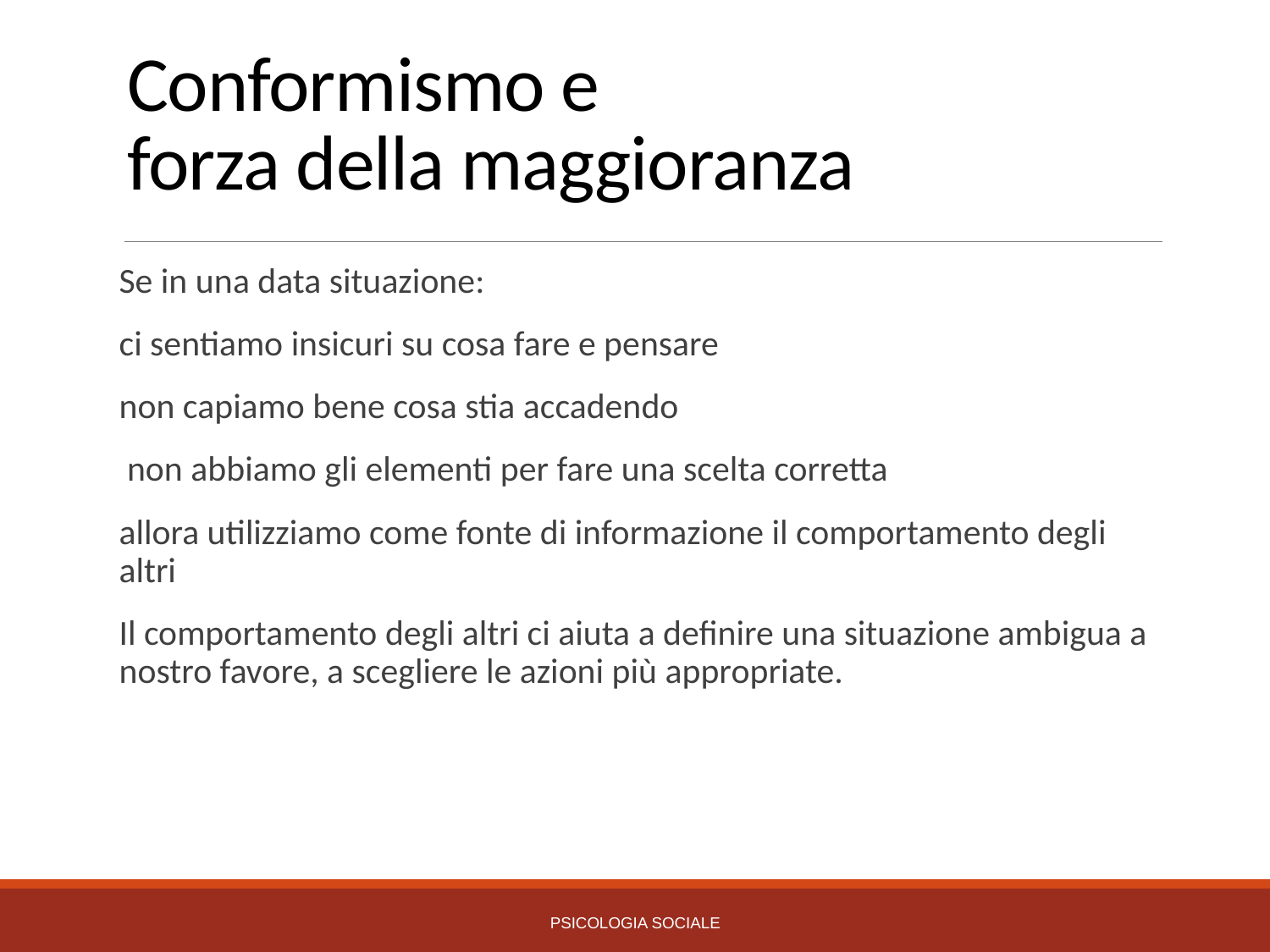

# Conformismo e forza della maggioranza
Se in una data situazione:
ci sentiamo insicuri su cosa fare e pensare
non capiamo bene cosa stia accadendo
 non abbiamo gli elementi per fare una scelta corretta
allora utilizziamo come fonte di informazione il comportamento degli altri
Il comportamento degli altri ci aiuta a definire una situazione ambigua a nostro favore, a scegliere le azioni più appropriate.
PSICOLOGIA SOCIALE